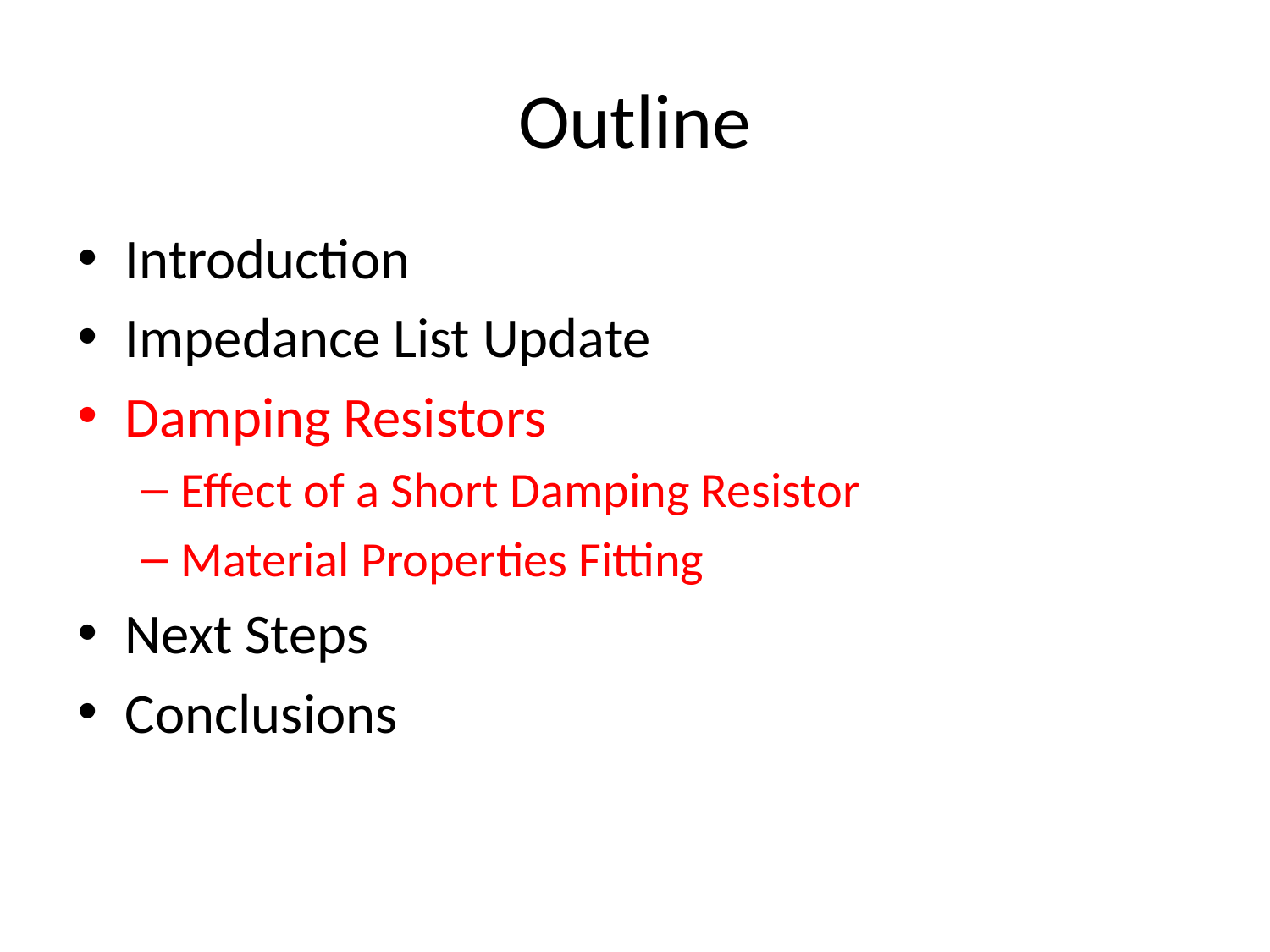

# Outline
Introduction
Impedance List Update
Damping Resistors
Effect of a Short Damping Resistor
Material Properties Fitting
Next Steps
Conclusions